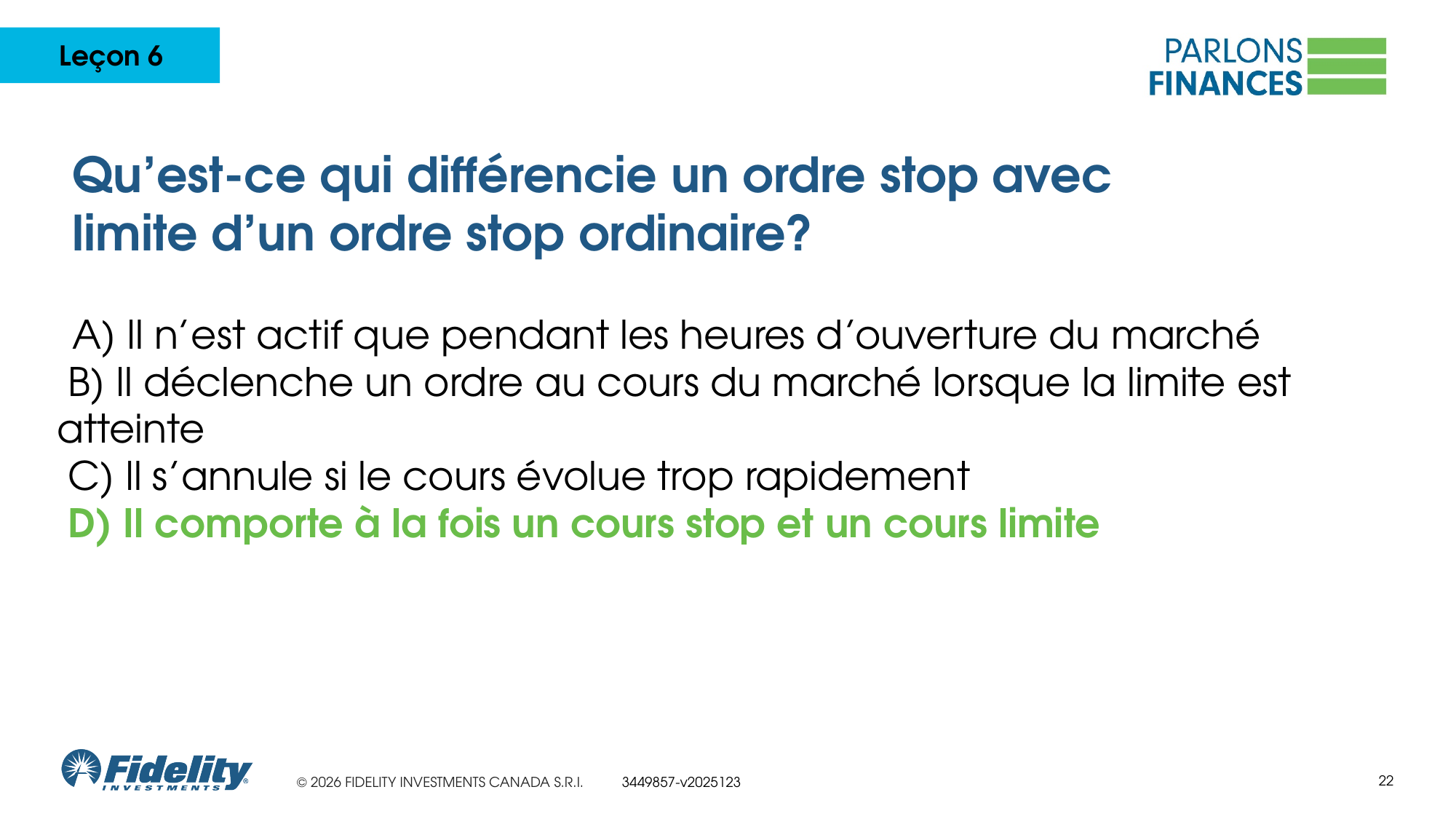

# Qu’est-ce qui différencie un ordre stop avec limite d’un ordre stop ordinaire?
 A) Il n’est actif que pendant les heures d’ouverture du marché
 B) Il déclenche un ordre au cours du marché lorsque la limite est atteinte
 C) Il s’annule si le cours évolue trop rapidement
 D) Il comporte à la fois un cours stop et un cours limite

22